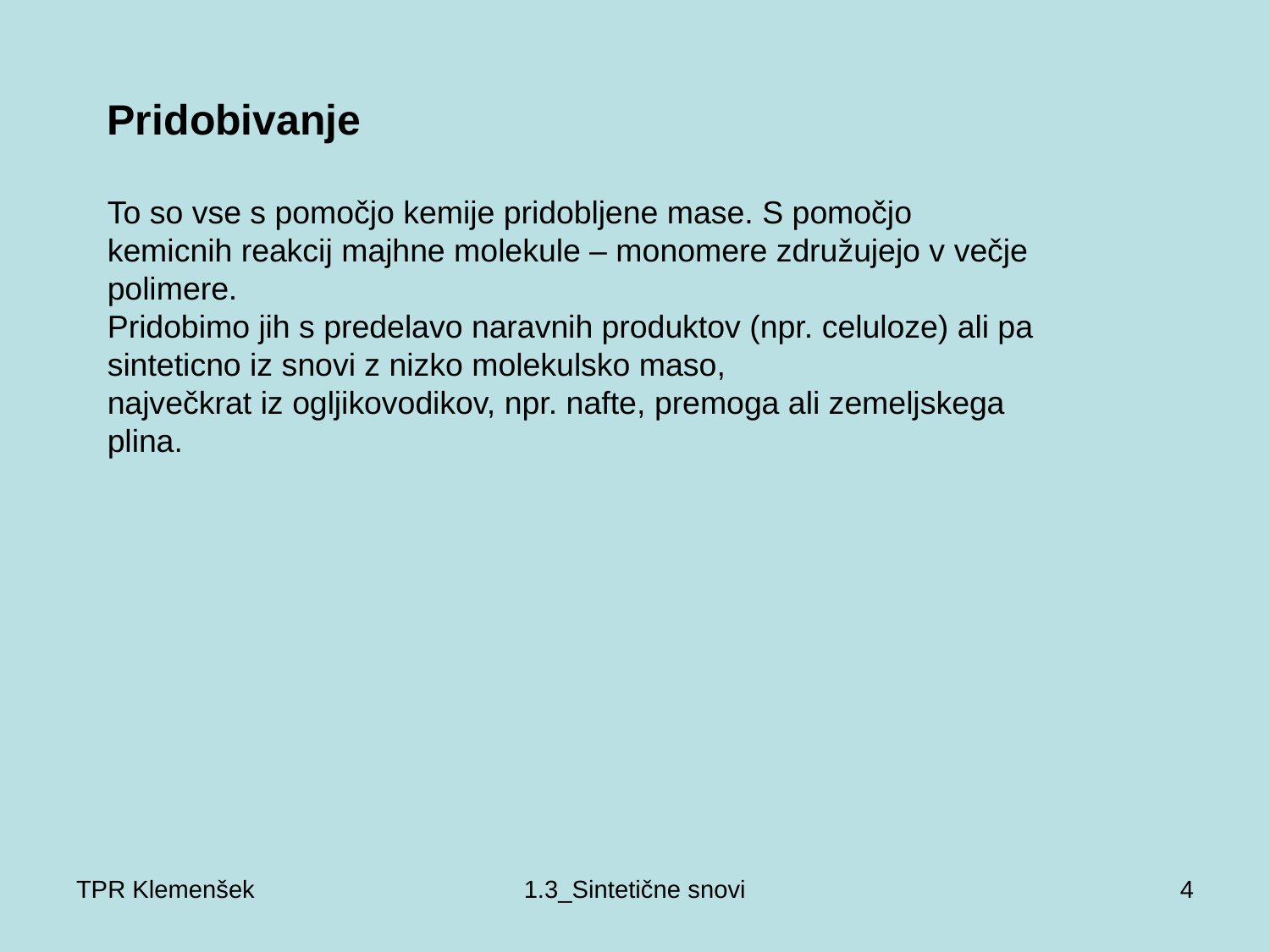

Pridobivanje
To so vse s pomočjo kemije pridobljene mase. S pomočjo
kemicnih reakcij majhne molekule – monomere združujejo v večje
polimere.
Pridobimo jih s predelavo naravnih produktov (npr. celuloze) ali pa sinteticno iz snovi z nizko molekulsko maso,
največkrat iz ogljikovodikov, npr. nafte, premoga ali zemeljskega
plina.
TPR Klemenšek
1.3_Sintetične snovi
4